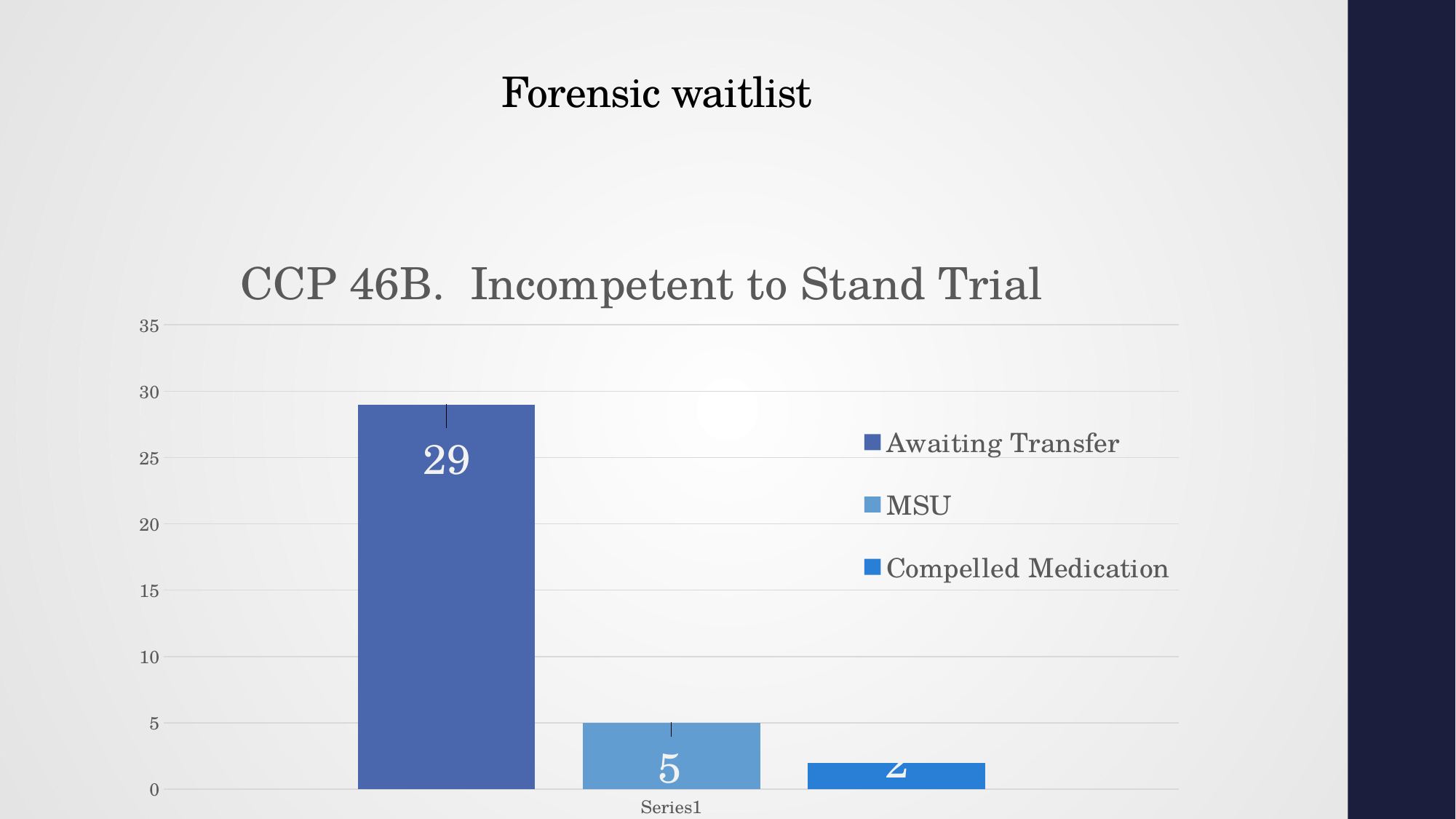

# Forensic waitlist

### Chart: CCP 46B.  Incompetent to Stand Trial

| Category | Awaiting Transfer  | MSU | Compelled Medication |
|---|---|---|---|
|  | 29.0 | 5.0 | 2.0 |